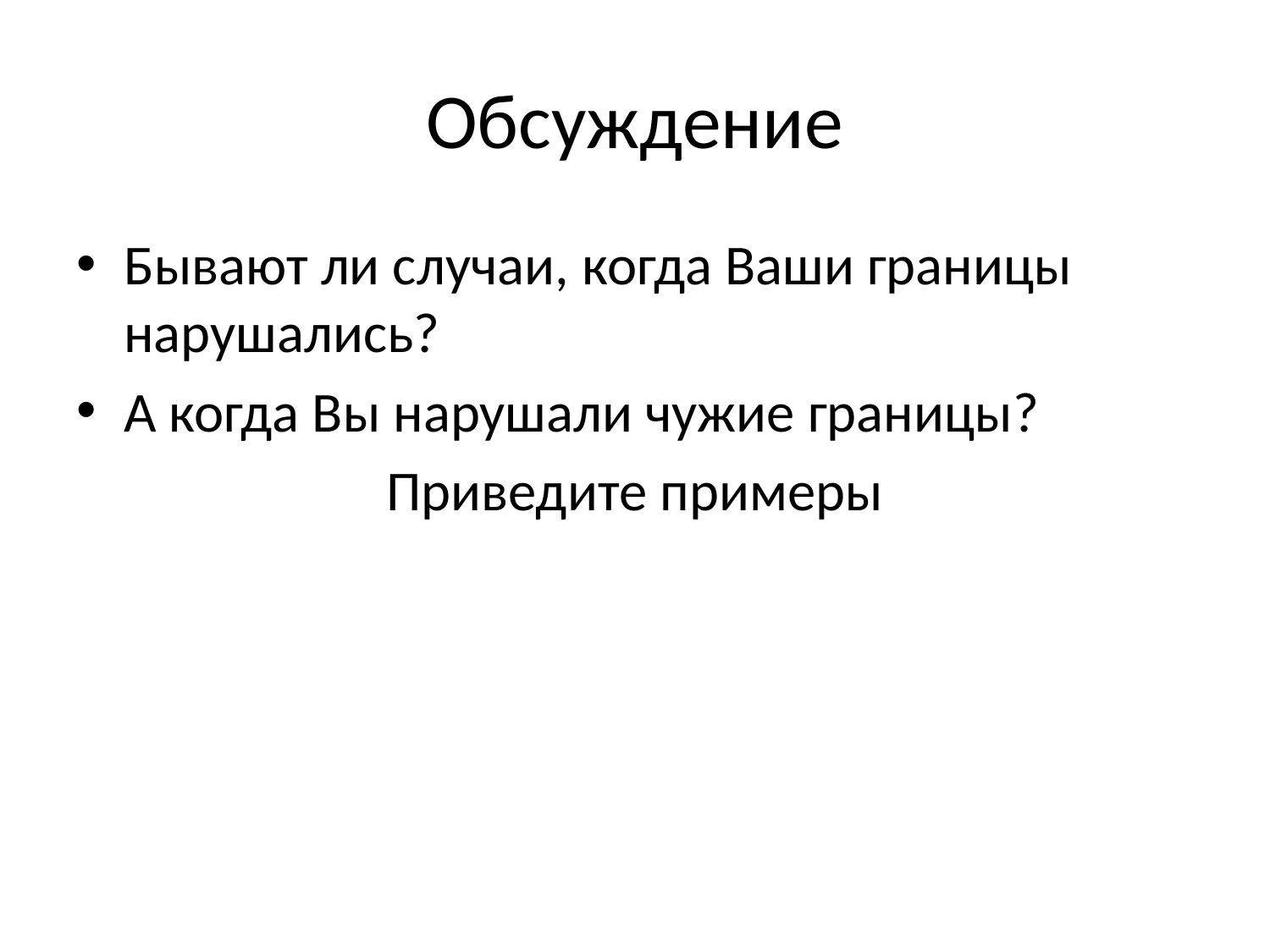

# Обсуждение
Бывают ли случаи, когда Ваши границы нарушались?
А когда Вы нарушали чужие границы?
Приведите примеры